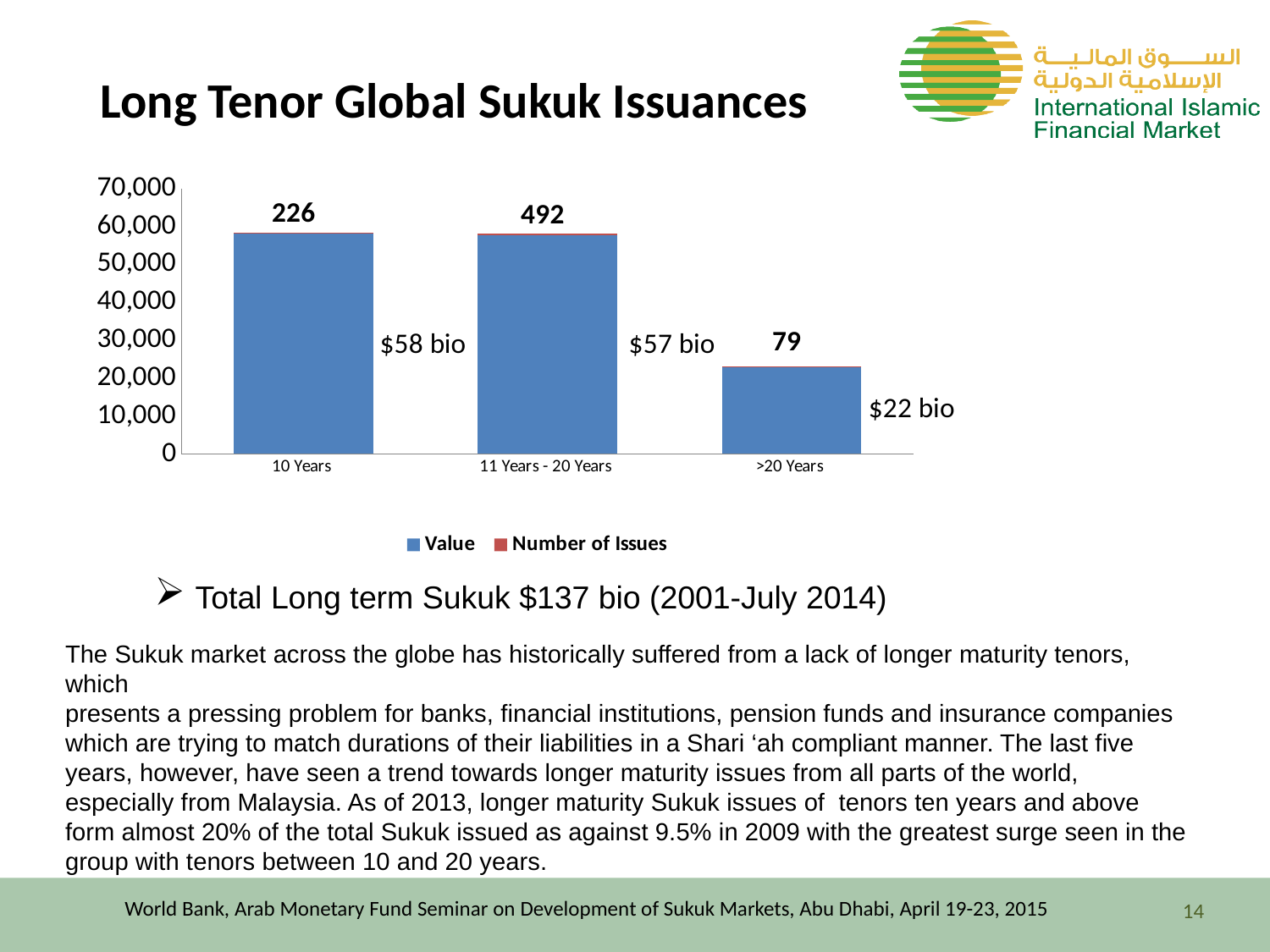

# Long Tenor Global Sukuk Issuances

### Chart

| Category | Value  | Number of Issues  |
|---|---|---|
| 10 Years  | 58056.92129667819 | 226.0 |
| 11 Years - 20 Years  | 57564.997787070984 | 492.0 |
| >20 Years  | 22904.540183563062 | 79.0 |
Total Long term Sukuk $137 bio (2001-July 2014)

The Sukuk market across the globe has historically suffered from a lack of longer maturity tenors, which
presents a pressing problem for banks, financial institutions, pension funds and insurance companies
which are trying to match durations of their liabilities in a Shari ‘ah compliant manner. The last five years, however, have seen a trend towards longer maturity issues from all parts of the world, especially from Malaysia. As of 2013, longer maturity Sukuk issues of  tenors ten years and above form almost 20% of the total Sukuk issued as against 9.5% in 2009 with the greatest surge seen in the group with tenors between 10 and 20 years.
World Bank, Arab Monetary Fund Seminar on Development of Sukuk Markets, Abu Dhabi, April 19-23, 2015
14